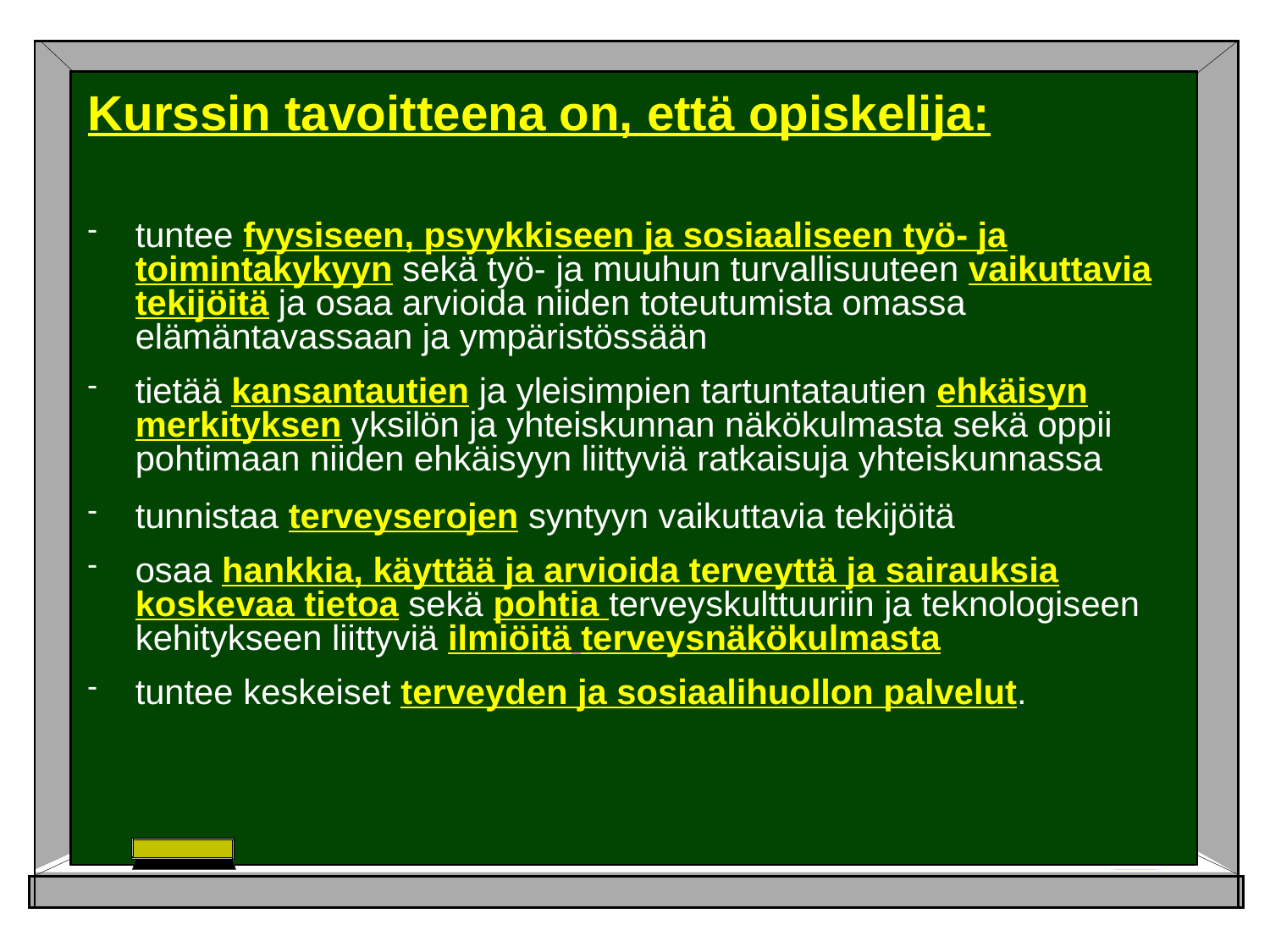

Kurssin tavoitteena on, että opiskelija:

tuntee fyysiseen, psyykkiseen ja sosiaaliseen työ- ja toimintakykyyn sekä työ- ja muuhun turvallisuuteen vaikuttavia tekijöitä ja osaa arvioida niiden toteutumista omassa elämäntavassaan ja ympäristössään
tietää kansantautien ja yleisimpien tartuntatautien ehkäisyn merkityksen yksilön ja yhteiskunnan näkökulmasta sekä oppii pohtimaan niiden ehkäisyyn liittyviä ratkaisuja yhteiskunnassa

tunnistaa terveyserojen syntyyn vaikuttavia tekijöitä
osaa hankkia, käyttää ja arvioida terveyttä ja sairauksia koskevaa tietoa sekä pohtia terveyskulttuuriin ja teknologiseen kehitykseen liittyviä ilmiöitä terveysnäkökulmasta
tuntee keskeiset terveyden ja sosiaalihuollon palvelut.